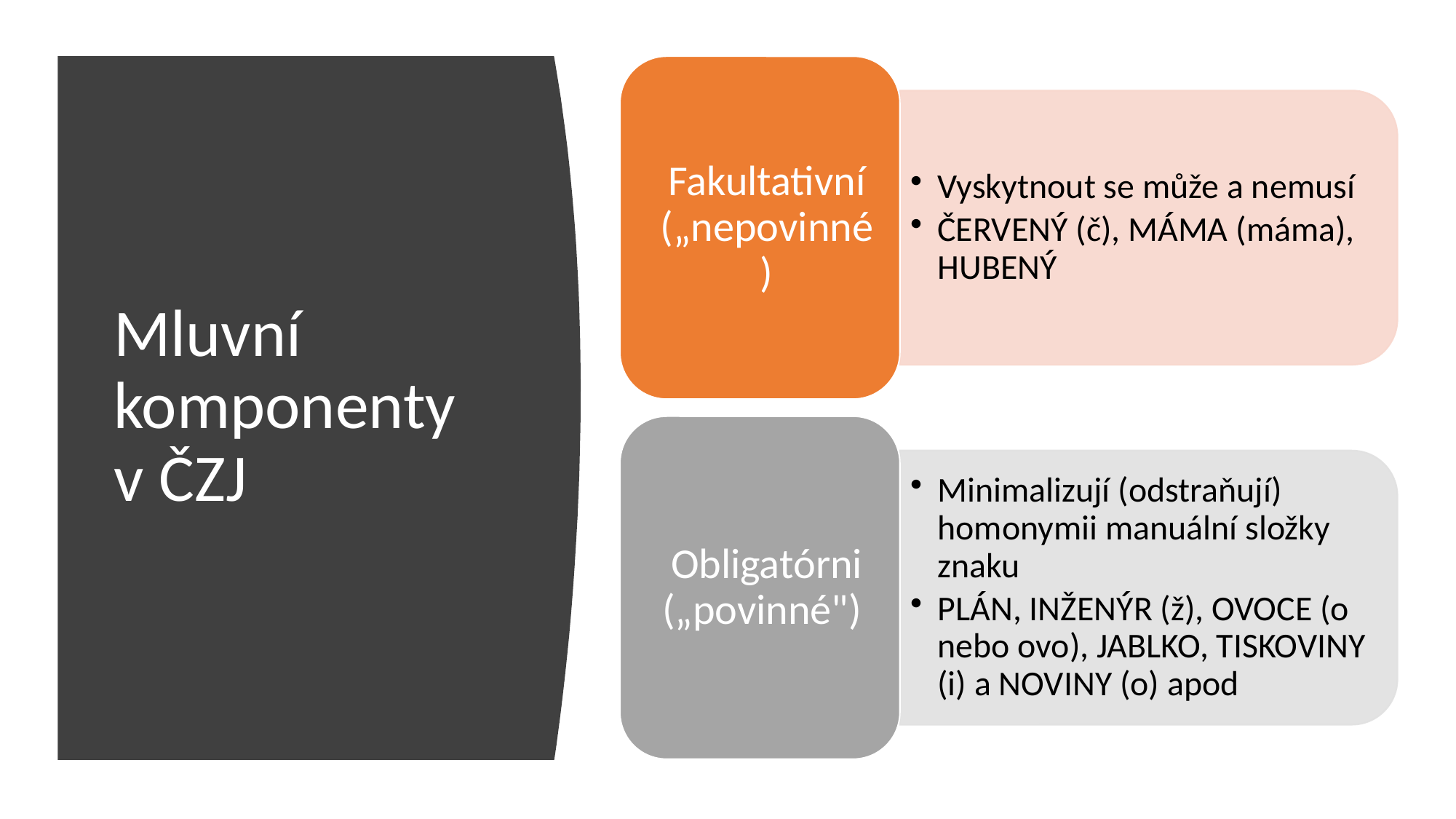

Vyskytnout se může a nemusí
ČERVENÝ (č), MÁMA (máma), HUBENÝ
Fakultativní („nepovinné)
Minimalizují (odstraňují) homonymii manuální složky znaku
PLÁN, INŽENÝR (ž), OVOCE (o nebo ovo), JABLKO, TISKOVINY (i) a NOVINY (o) apod
Obligatórni („povinné")

# Mluvní komponenty v ČZJ